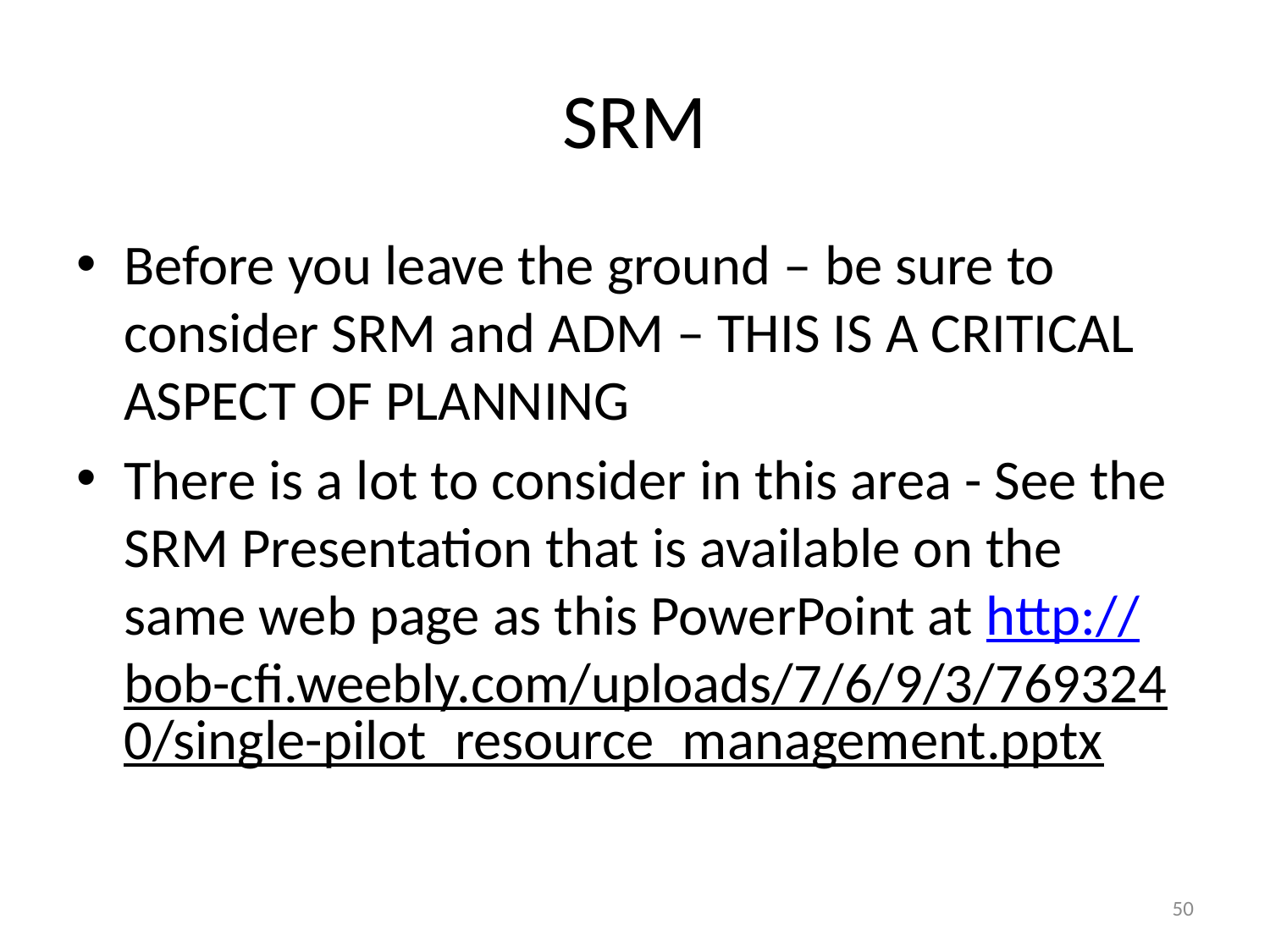

# SRM
Before you leave the ground – be sure to consider SRM and ADM – THIS IS A CRITICAL ASPECT OF PLANNING
There is a lot to consider in this area - See the SRM Presentation that is available on the same web page as this PowerPoint at http://bob-cfi.weebly.com/uploads/7/6/9/3/7693240/single-pilot_resource_management.pptx
50